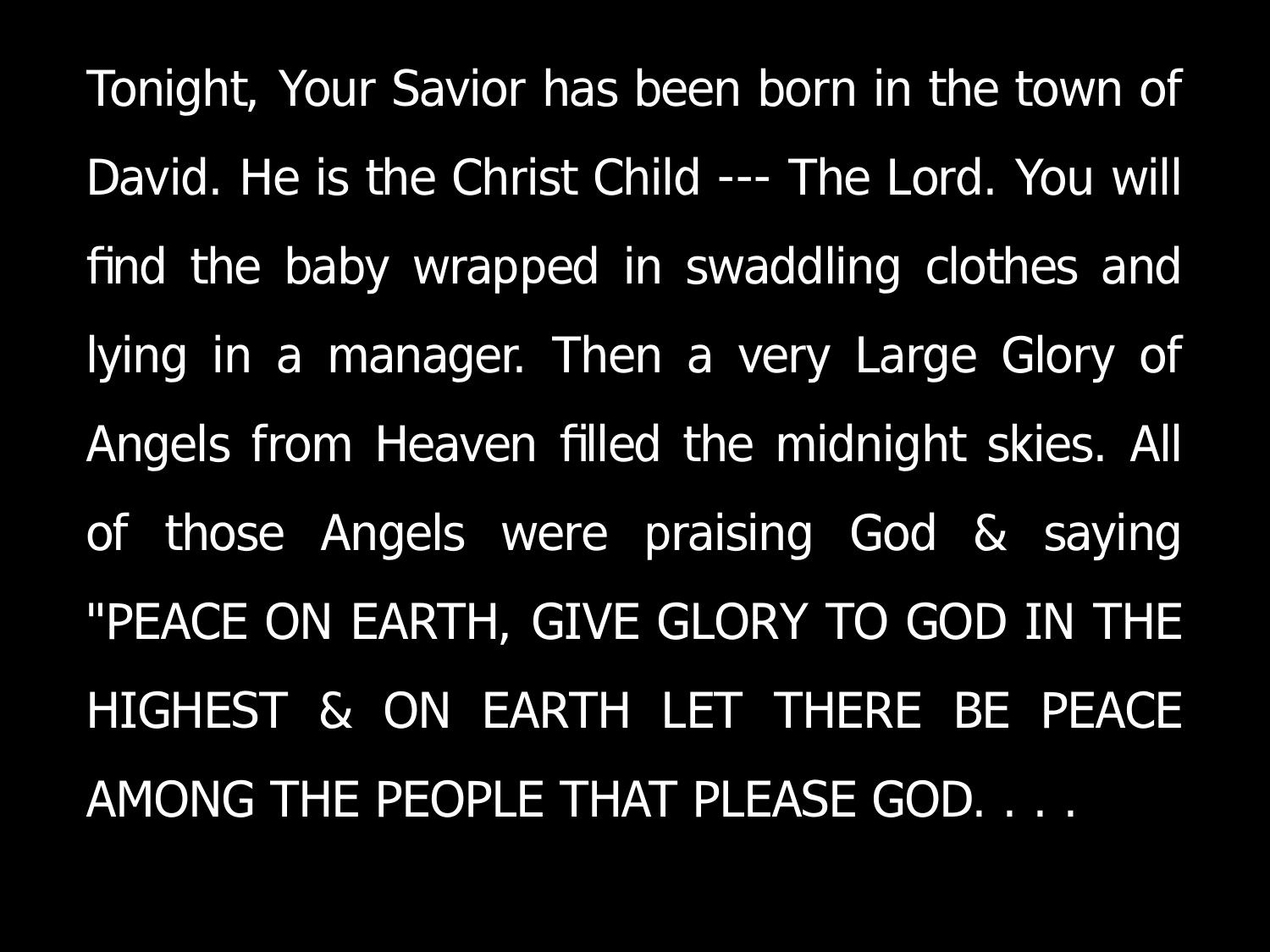

Tonight, Your Savior has been born in the town of David. He is the Christ Child --- The Lord. You will find the baby wrapped in swaddling clothes and lying in a manager. Then a very Large Glory of Angels from Heaven filled the midnight skies. All of those Angels were praising God & saying "PEACE ON EARTH, GIVE GLORY TO GOD IN THE HIGHEST & ON EARTH LET THERE BE PEACE AMONG THE PEOPLE THAT PLEASE GOD. . . .